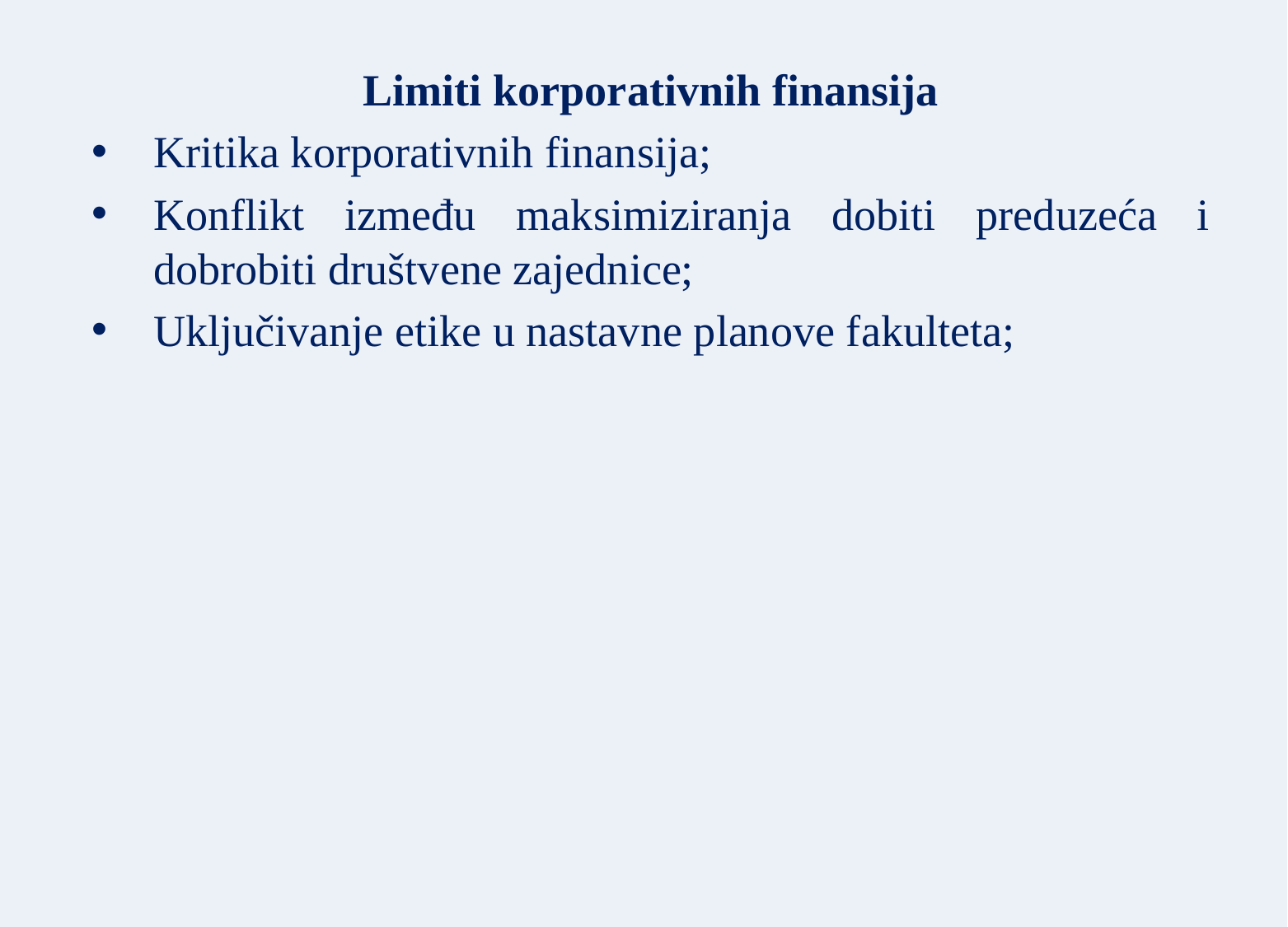

Limiti korporativnih finansija
Kritika korporativnih finansija;
Konflikt između maksimiziranja dobiti preduzeća i dobrobiti društvene zajednice;
Uključivanje etike u nastavne planove fakulteta;